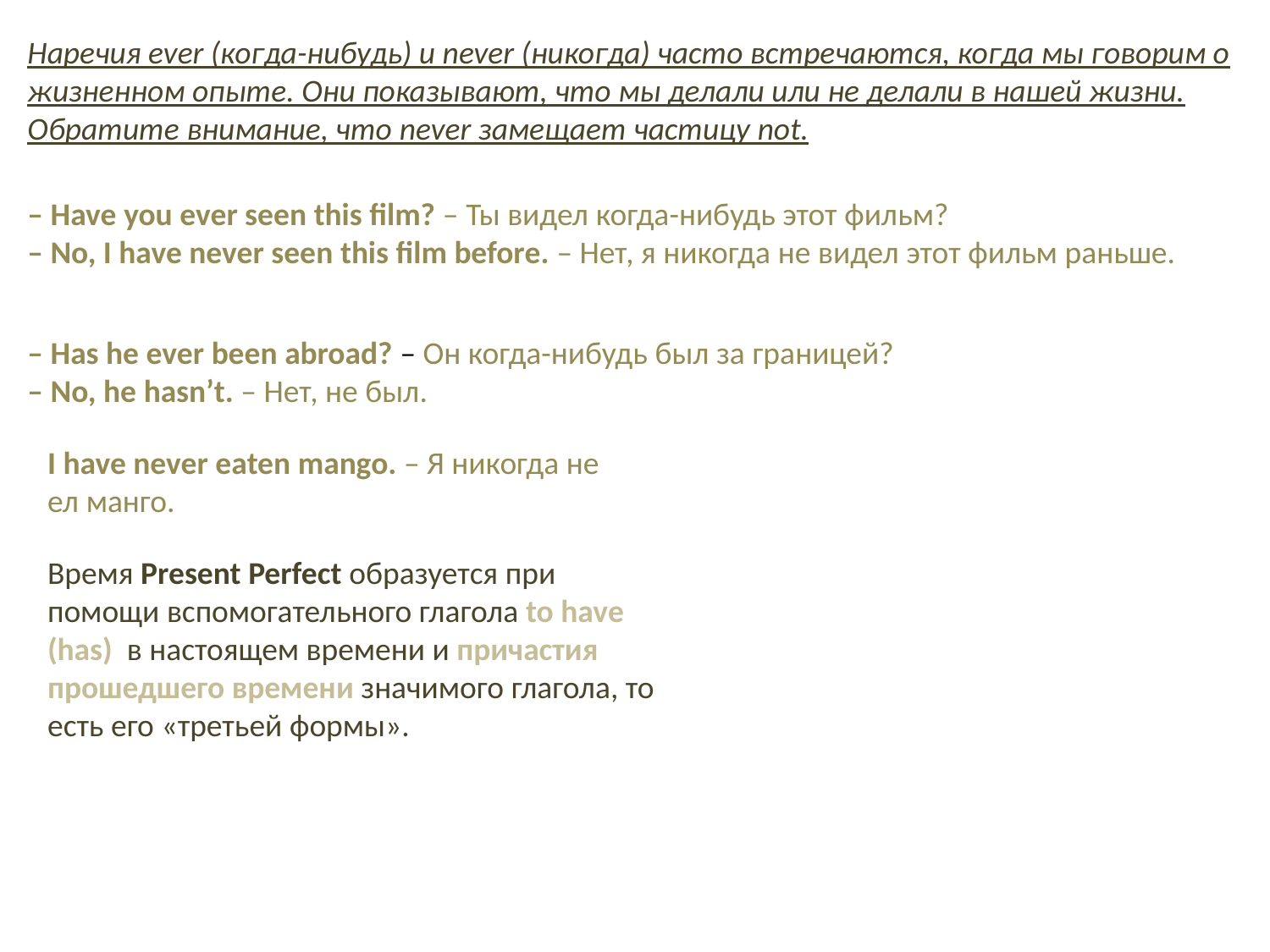

Наречия ever (когда-нибудь) и never (никогда) часто встречаются, когда мы говорим о жизненном опыте. Они показывают, что мы делали или не делали в нашей жизни. Обратите внимание, что never замещает частицу not.
– Have you ever seen this film? – Ты видел когда-нибудь этот фильм?
– No, I have never seen this film before. – Нет, я никогда не видел этот фильм раньше.
– Has he ever been abroad? – Он когда-нибудь был за границей?
– No, he hasn’t. – Нет, не был.
I have never eaten mango. – Я никогда не ел манго.
Время Present Perfect образуется при помощи вспомогательного глагола to have (has)  в настоящем времени и причастия прошедшего времени значимого глагола, то есть его «третьей формы».